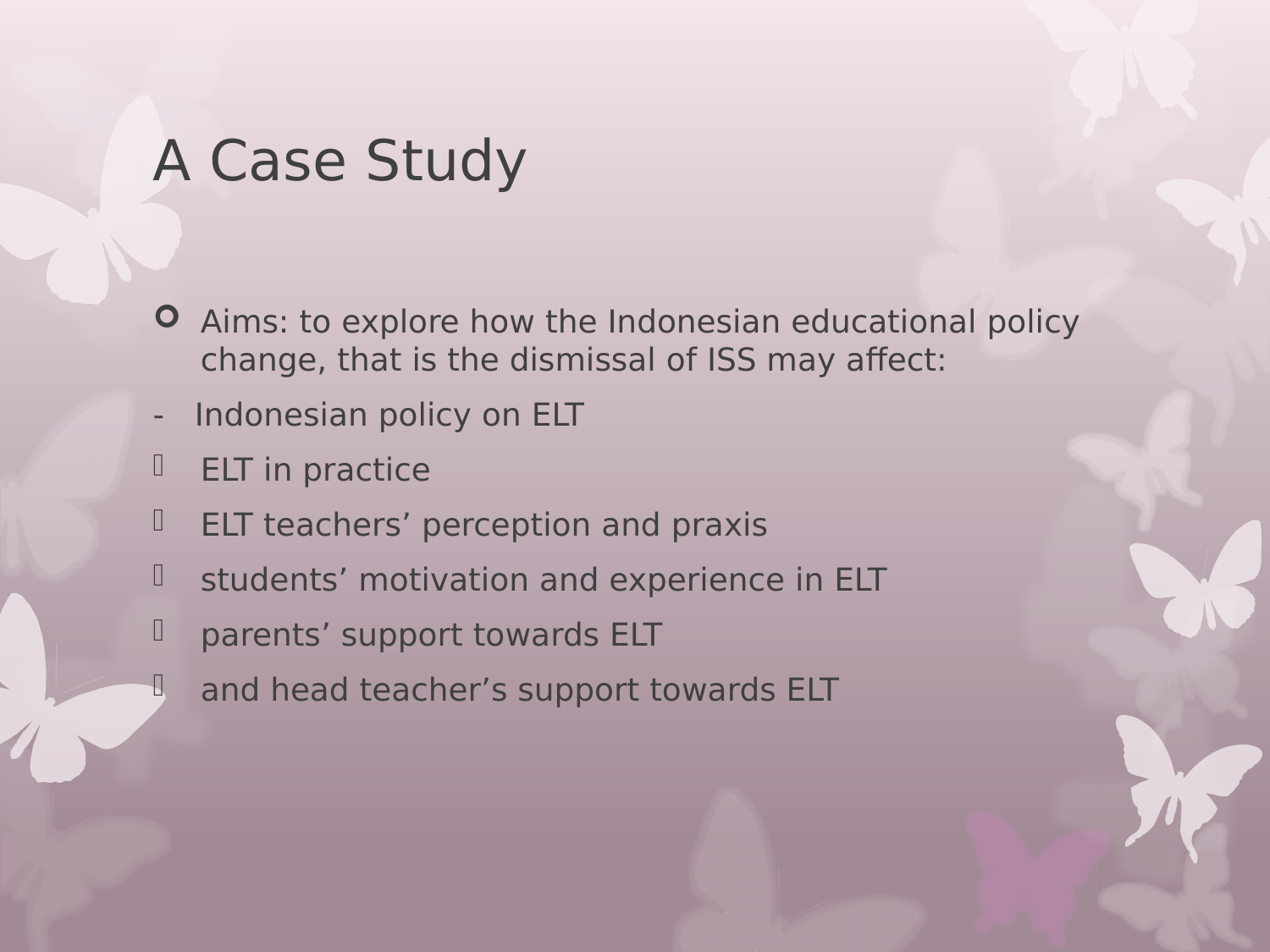

# A Case Study
Aims: to explore how the Indonesian educational policy change, that is the dismissal of ISS may affect:
-   Indonesian policy on ELT
ELT in practice
ELT teachers’ perception and praxis
students’ motivation and experience in ELT
parents’ support towards ELT
and head teacher’s support towards ELT